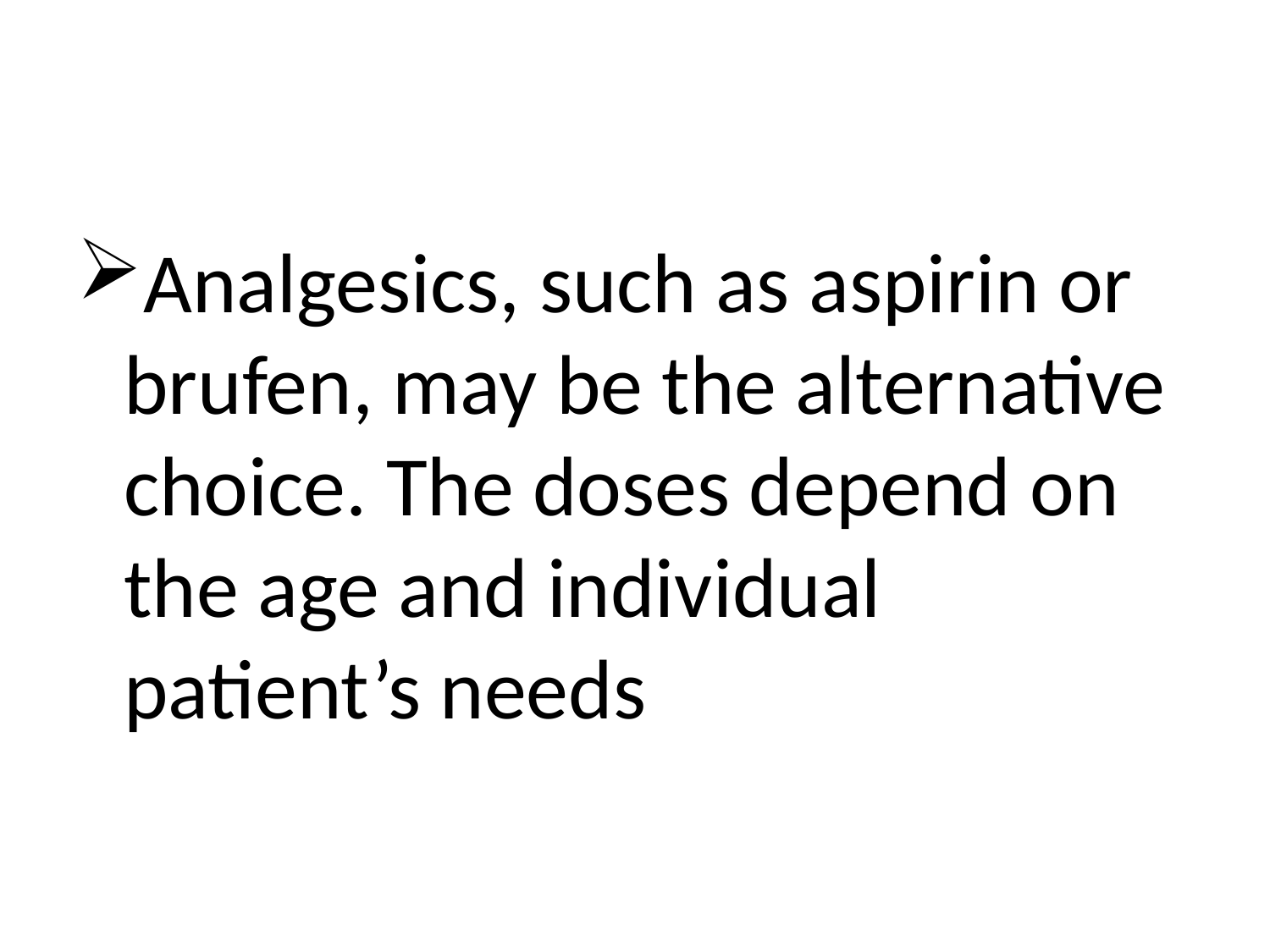

#
Analgesics, such as aspirin or brufen, may be the alternative choice. The doses depend on the age and individual patient’s needs